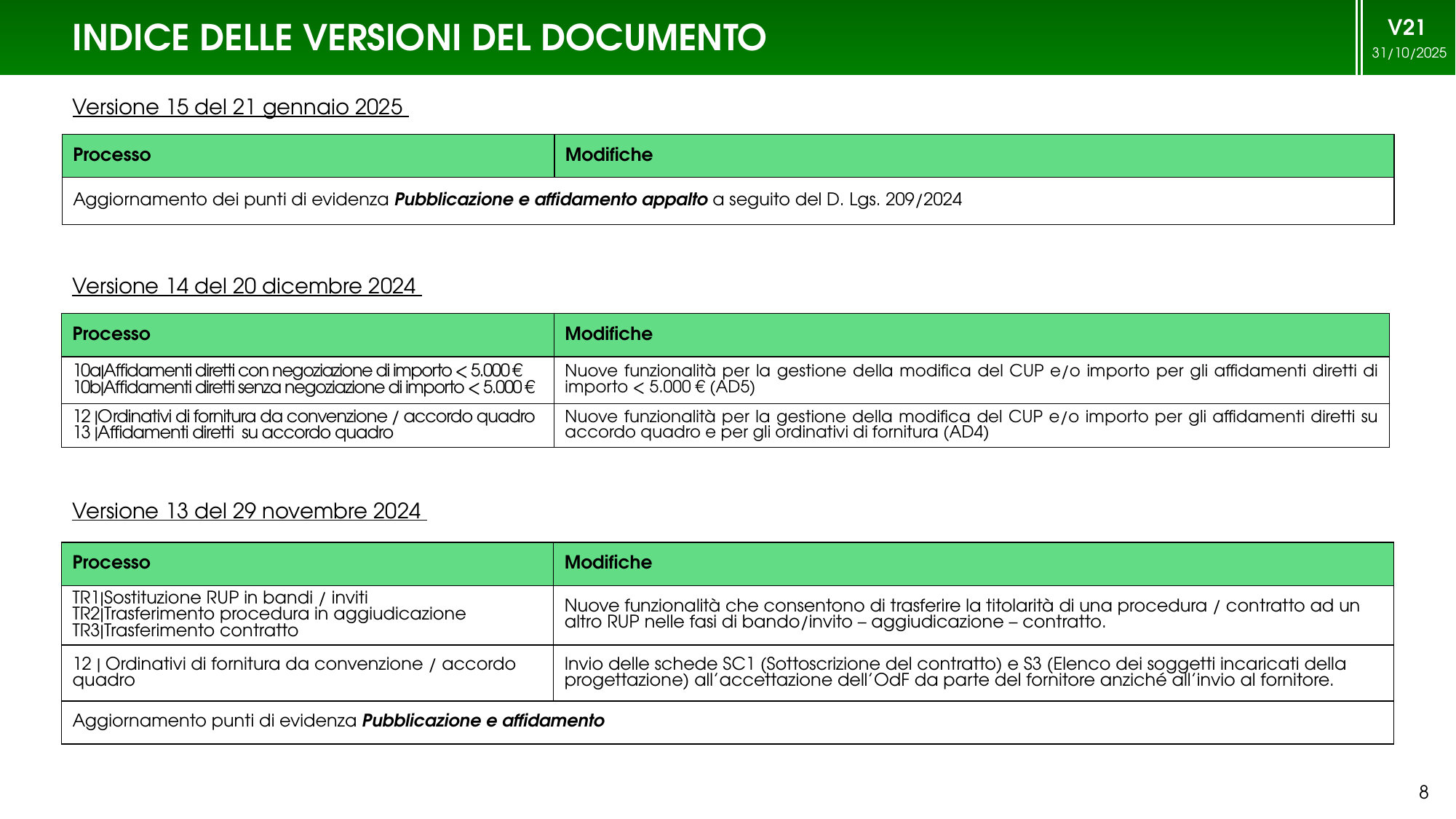

V21
31/10/2025
# Indice delle versioni del documento
Versione 15 del 21 gennaio 2025
| Processo | Modifiche |
| --- | --- |
| Aggiornamento dei punti di evidenza Pubblicazione e affidamento appalto a seguito del D. Lgs. 209/2024 |  |
Versione 14 del 20 dicembre 2024
| Processo | Modifiche |
| --- | --- |
| 10a|Affidamenti diretti con negoziazione di importo < 5.000 € 10b|Affidamenti diretti senza negoziazione di importo < 5.000 € | Nuove funzionalità per la gestione della modifica del CUP e/o importo per gli affidamenti diretti di importo < 5.000 € (AD5) |
| 12 |Ordinativi di fornitura da convenzione / accordo quadro 13 |Affidamenti diretti su accordo quadro | Nuove funzionalità per la gestione della modifica del CUP e/o importo per gli affidamenti diretti su accordo quadro e per gli ordinativi di fornitura (AD4) |
Versione 13 del 29 novembre 2024
| Processo | Modifiche |
| --- | --- |
| TR1|Sostituzione RUP in bandi / inviti TR2|Trasferimento procedura in aggiudicazione TR3|Trasferimento contratto | Nuove funzionalità che consentono di trasferire la titolarità di una procedura / contratto ad un altro RUP nelle fasi di bando/invito – aggiudicazione – contratto. |
| 12 | Ordinativi di fornitura da convenzione / accordo quadro | Invio delle schede SC1 (Sottoscrizione del contratto) e S3 (Elenco dei soggetti incaricati della progettazione) all’accettazione dell’OdF da parte del fornitore anziché all’invio al fornitore. |
| Aggiornamento punti di evidenza Pubblicazione e affidamento |  |
8